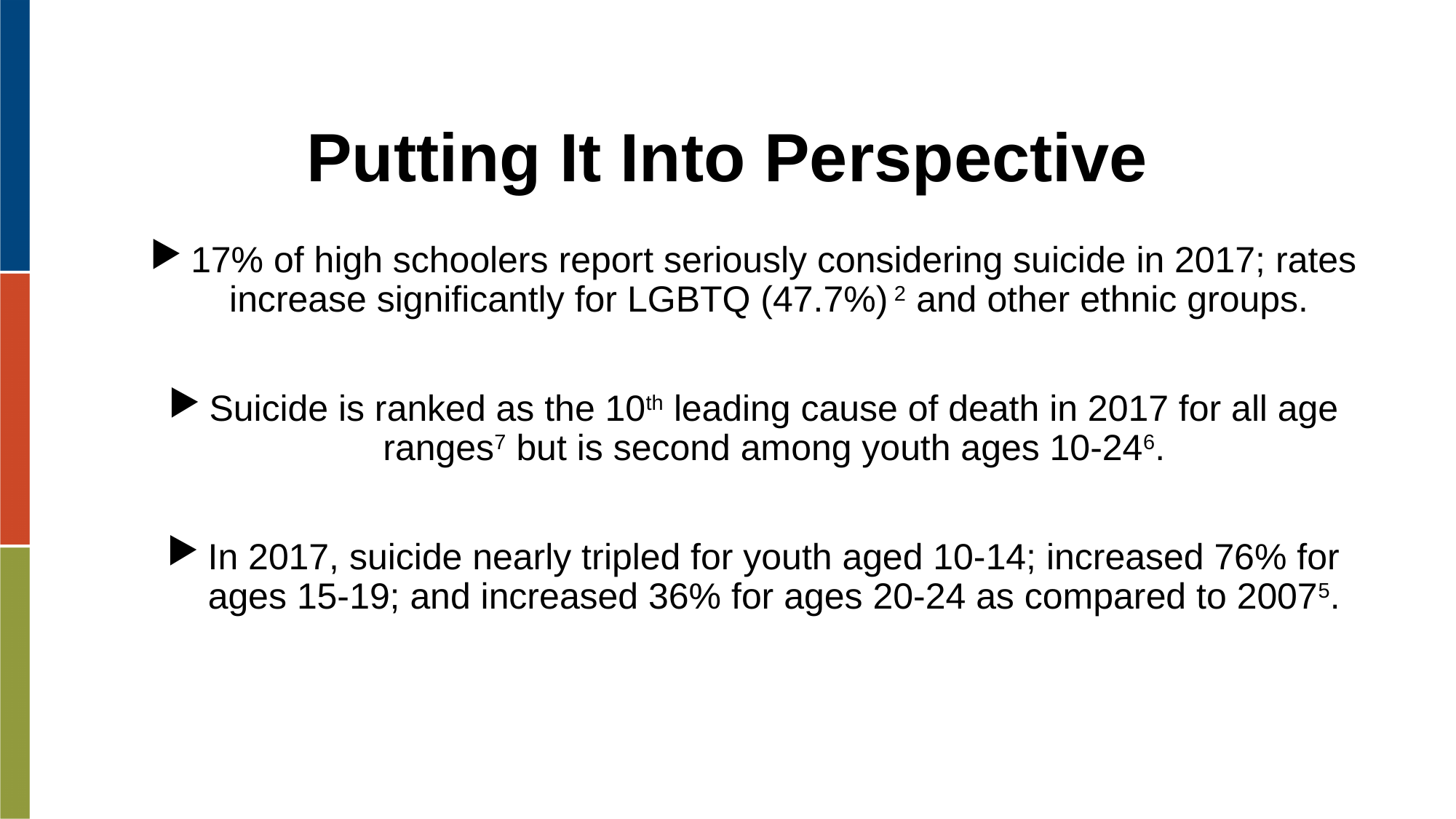

Putting It Into Perspective
17% of high schoolers report seriously considering suicide in 2017; rates increase significantly for LGBTQ (47.7%) 2 and other ethnic groups.

Suicide is ranked as the 10th leading cause of death in 2017 for all age ranges7 but is second among youth ages 10-246.

In 2017, suicide nearly tripled for youth aged 10-14; increased 76% for ages 15-19; and increased 36% for ages 20-24 as compared to 20075.